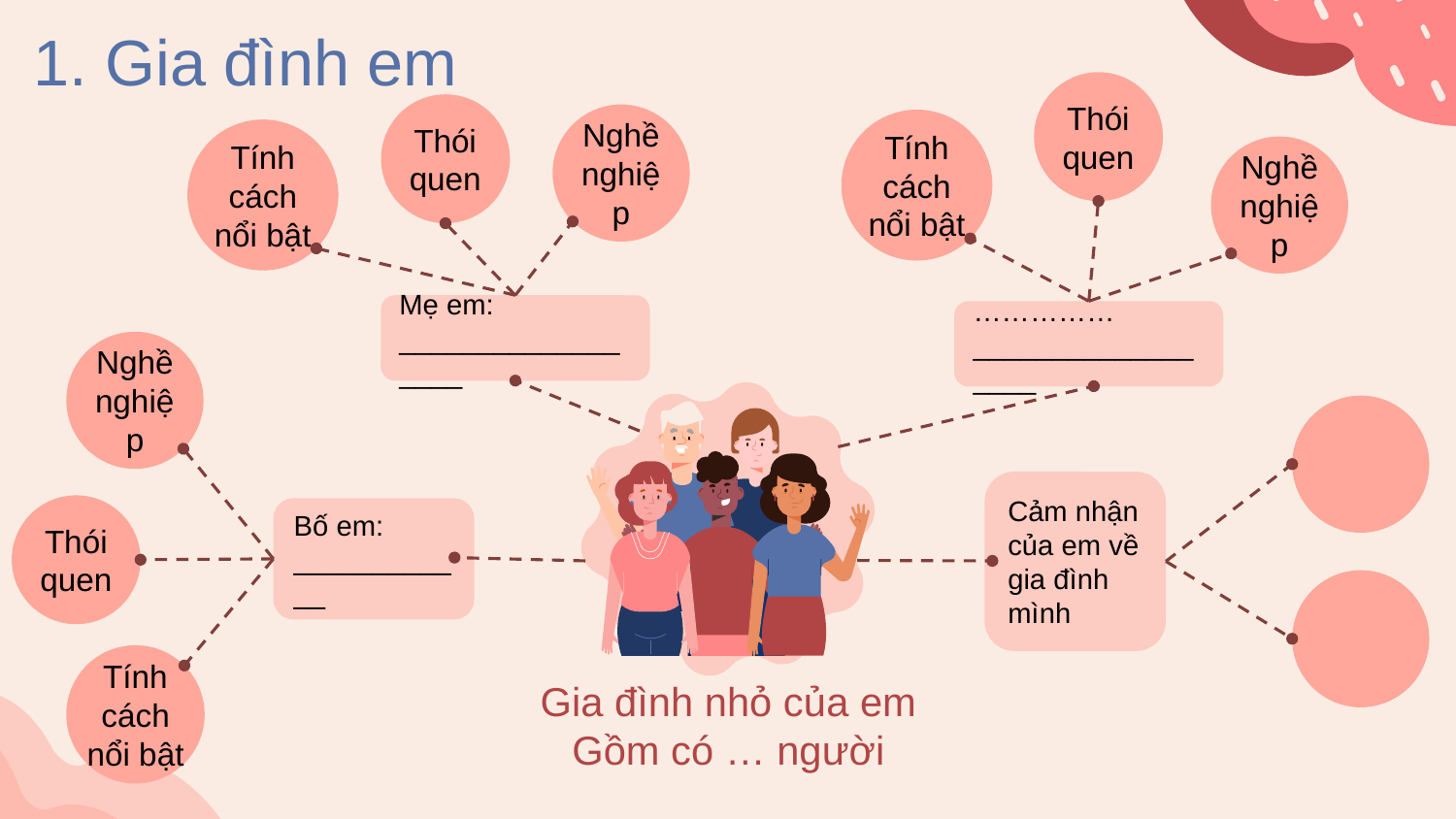

# 1. Gia đình em
Thói quen
Thói quen
Nghề nghiệp
Tính cách nổi bật
Tính cách nổi bật
Nghề nghiệp
Mẹ em:
__________________
……………
__________________
Nghề nghiệp

Cảm nhận của em về gia đình mình
Thói quen
Bố em:
____________

Tính cách nổi bật
Gia đình nhỏ của em
Gồm có … người